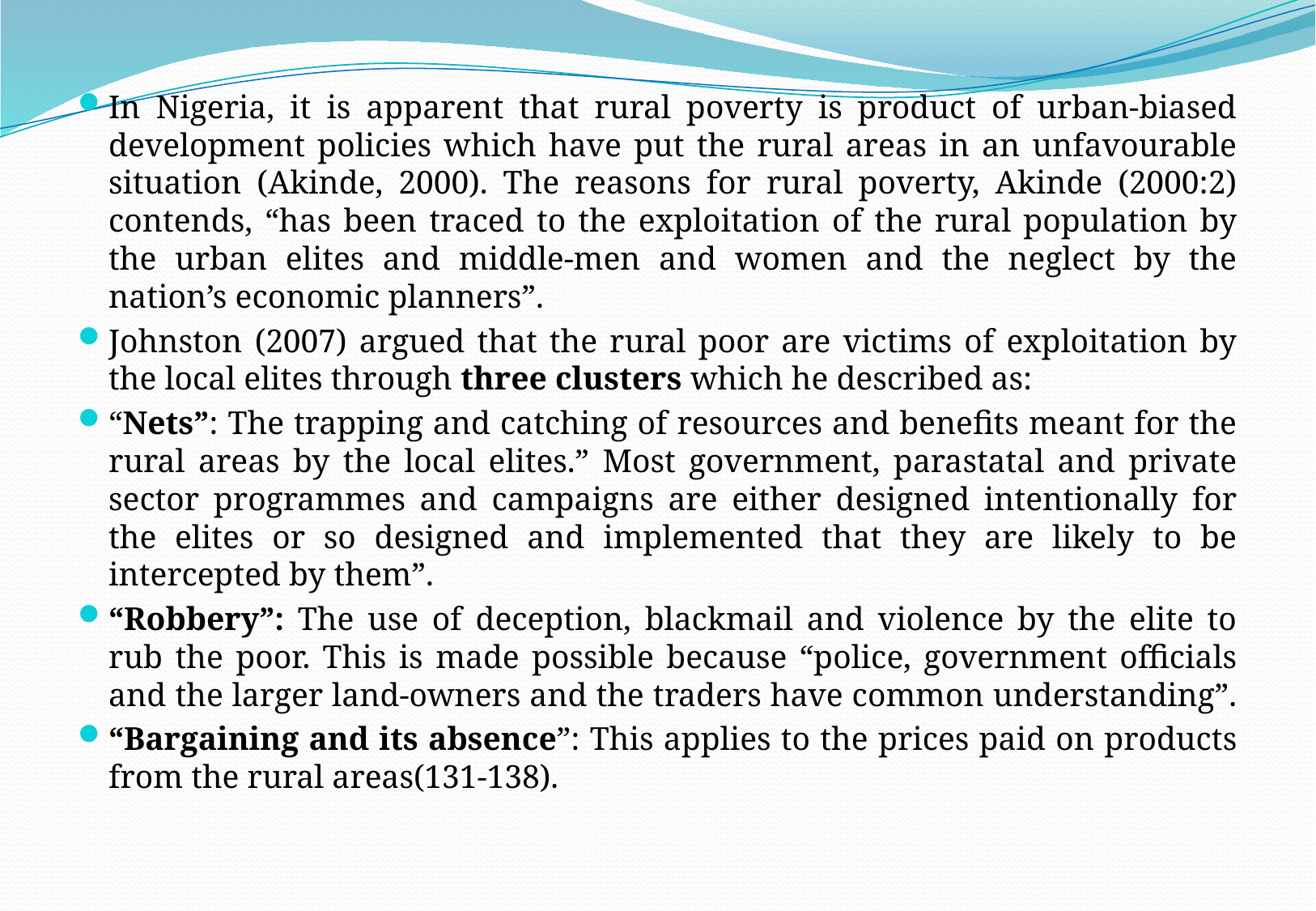

In Nigeria, it is apparent that rural poverty is product of urban-biased development policies which have put the rural areas in an unfavourable situation (Akinde, 2000). The reasons for rural poverty, Akinde (2000:2) contends, “has been traced to the exploitation of the rural population by the urban elites and middle-men and women and the neglect by the nation’s economic planners”.
Johnston (2007) argued that the rural poor are victims of exploitation by the local elites through three clusters which he described as:
“Nets”: The trapping and catching of resources and benefits meant for the rural areas by the local elites.” Most government, parastatal and private sector programmes and campaigns are either designed intentionally for the elites or so designed and implemented that they are likely to be intercepted by them”.
“Robbery”: The use of deception, blackmail and violence by the elite to rub the poor. This is made possible because “police, government officials and the larger land-owners and the traders have common understanding”.
“Bargaining and its absence”: This applies to the prices paid on products from the rural areas(131-138).